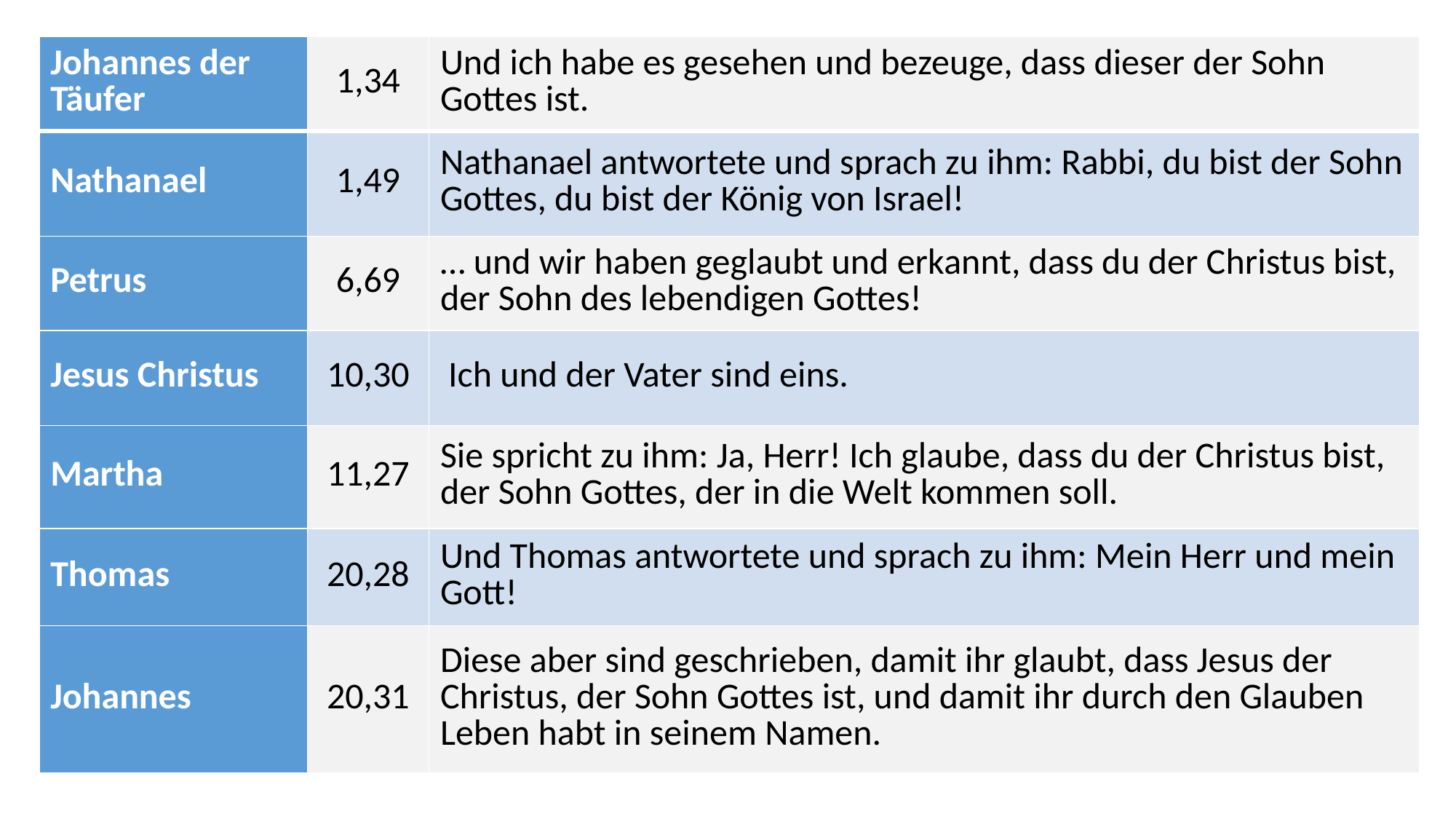

| Johannes der Täufer | 1,34 | Und ich habe es gesehen und bezeuge, dass dieser der Sohn Gottes ist. |
| --- | --- | --- |
| Nathanael | 1,49 | Nathanael antwortete und sprach zu ihm: Rabbi, du bist der Sohn Gottes, du bist der König von Israel! |
| Petrus | 6,69 | … und wir haben geglaubt und erkannt, dass du der Christus bist, der Sohn des lebendigen Gottes! |
| Jesus Christus | 10,30 | Ich und der Vater sind eins. |
| Martha | 11,27 | Sie spricht zu ihm: Ja, Herr! Ich glaube, dass du der Christus bist, der Sohn Gottes, der in die Welt kommen soll. |
| Thomas | 20,28 | Und Thomas antwortete und sprach zu ihm: Mein Herr und mein Gott! |
| Johannes | 20,31 | Diese aber sind geschrieben, damit ihr glaubt, dass Jesus der Christus, der Sohn Gottes ist, und damit ihr durch den Glauben Leben habt in seinem Namen. |